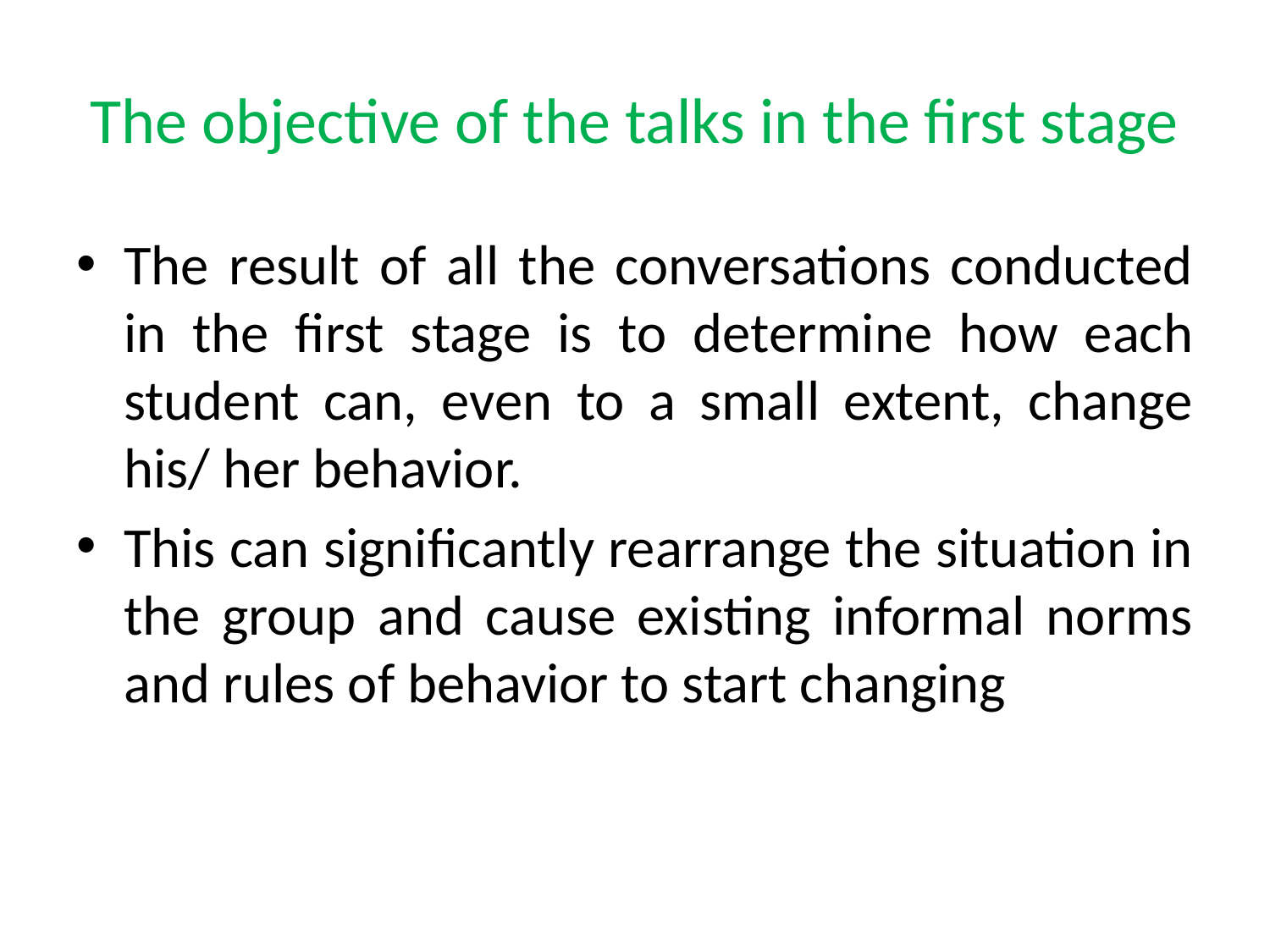

# The objective of the talks in the first stage
The result of all the conversations conducted in the first stage is to determine how each student can, even to a small extent, change his/ her behavior.
This can significantly rearrange the situation in the group and cause existing informal norms and rules of behavior to start changing